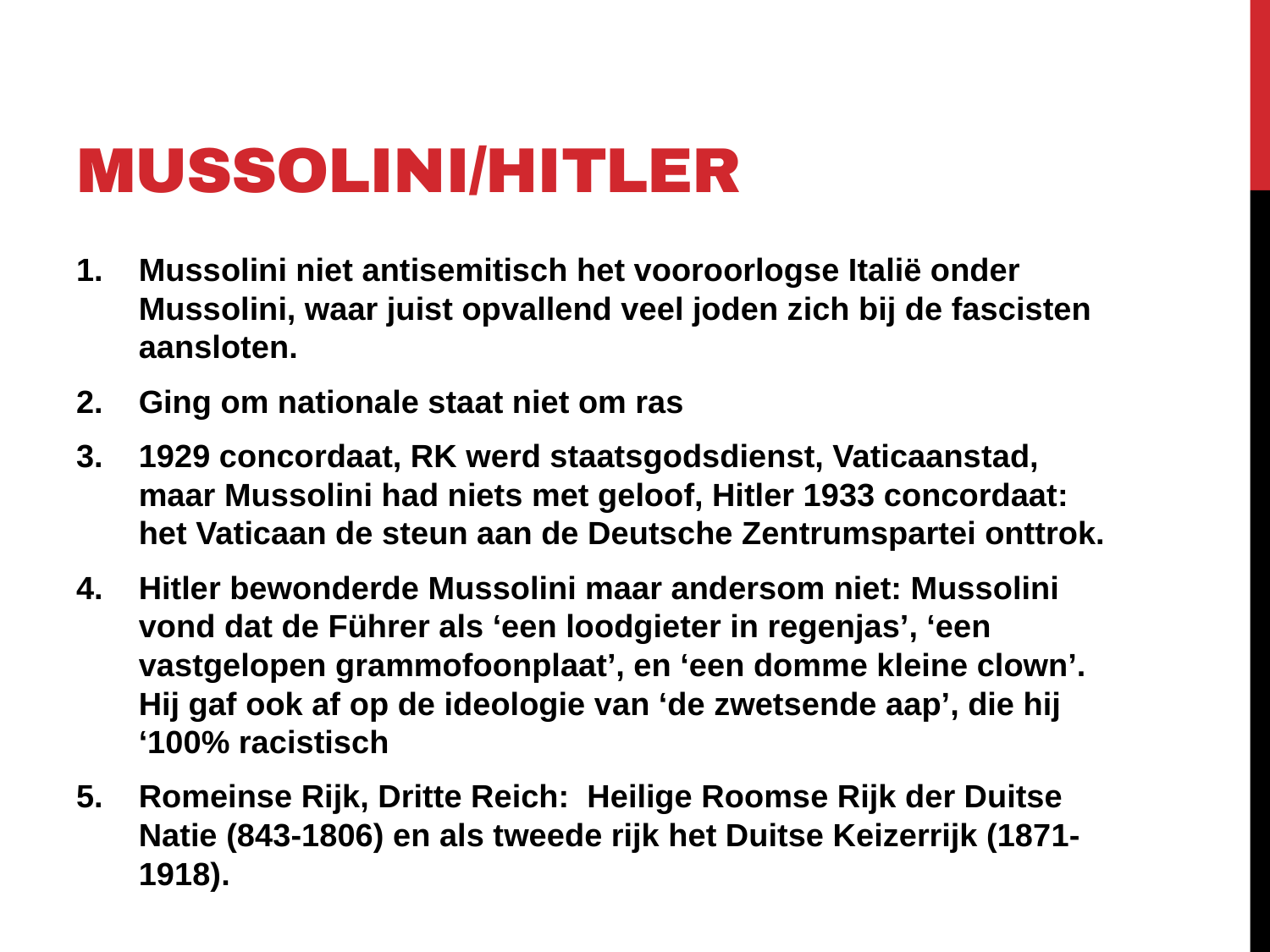

# Mussolini/Hitler
Mussolini niet antisemitisch het vooroorlogse Italië onder Mussolini, waar juist opvallend veel joden zich bij de fascisten aansloten.
Ging om nationale staat niet om ras
1929 concordaat, RK werd staatsgodsdienst, Vaticaanstad, maar Mussolini had niets met geloof, Hitler 1933 concordaat: het Vaticaan de steun aan de Deutsche Zentrumspartei onttrok.
Hitler bewonderde Mussolini maar andersom niet: Mussolini vond dat de Führer als ‘een loodgieter in regenjas’, ‘een vastgelopen grammofoonplaat’, en ‘een domme kleine clown’. Hij gaf ook af op de ideologie van ‘de zwetsende aap’, die hij ‘100% racistisch
Romeinse Rijk, Dritte Reich:  Heilige Roomse Rijk der Duitse Natie (843-1806) en als tweede rijk het Duitse Keizerrijk (1871-1918).